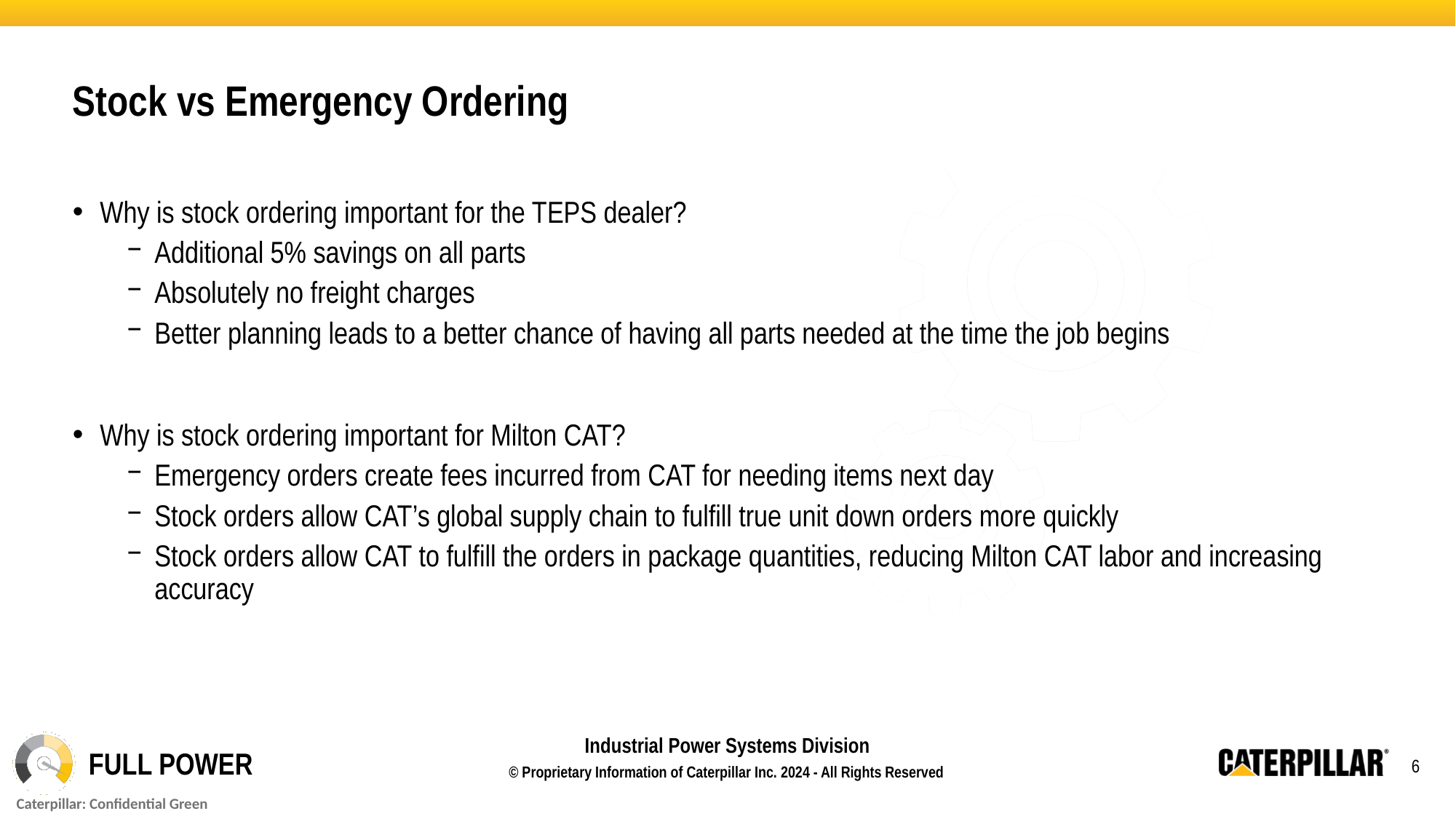

# Stock vs Emergency Ordering

Why is stock ordering important for the TEPS dealer?
Additional 5% savings on all parts
Absolutely no freight charges
Better planning leads to a better chance of having all parts needed at the time the job begins

Why is stock ordering important for Milton CAT?
Emergency orders create fees incurred from CAT for needing items next day
Stock orders allow CAT’s global supply chain to fulfill true unit down orders more quickly
Stock orders allow CAT to fulfill the orders in package quantities, reducing Milton CAT labor and increasing accuracy